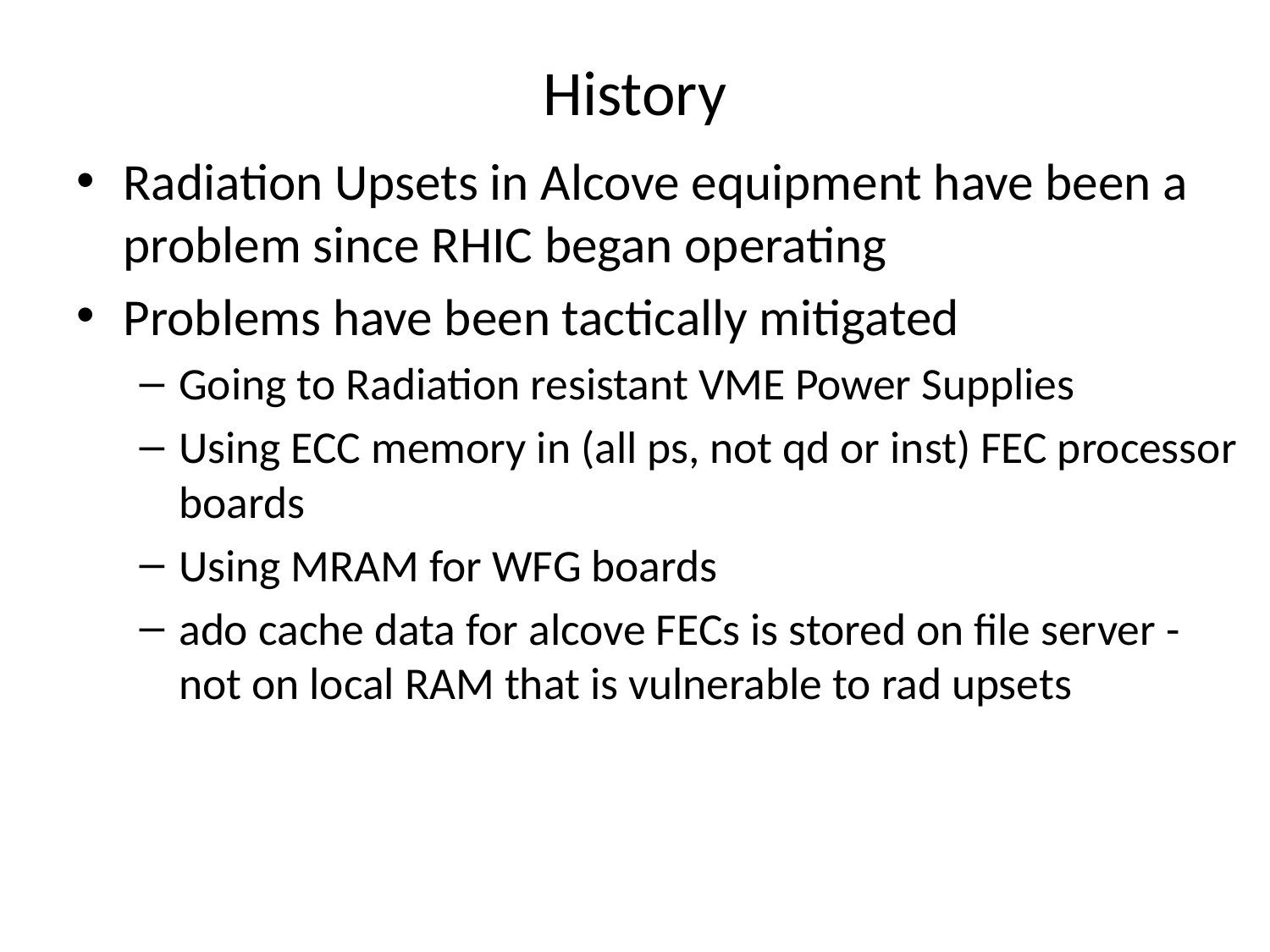

# History
Radiation Upsets in Alcove equipment have been a problem since RHIC began operating
Problems have been tactically mitigated
Going to Radiation resistant VME Power Supplies
Using ECC memory in (all ps, not qd or inst) FEC processor boards
Using MRAM for WFG boards
ado cache data for alcove FECs is stored on file server - not on local RAM that is vulnerable to rad upsets